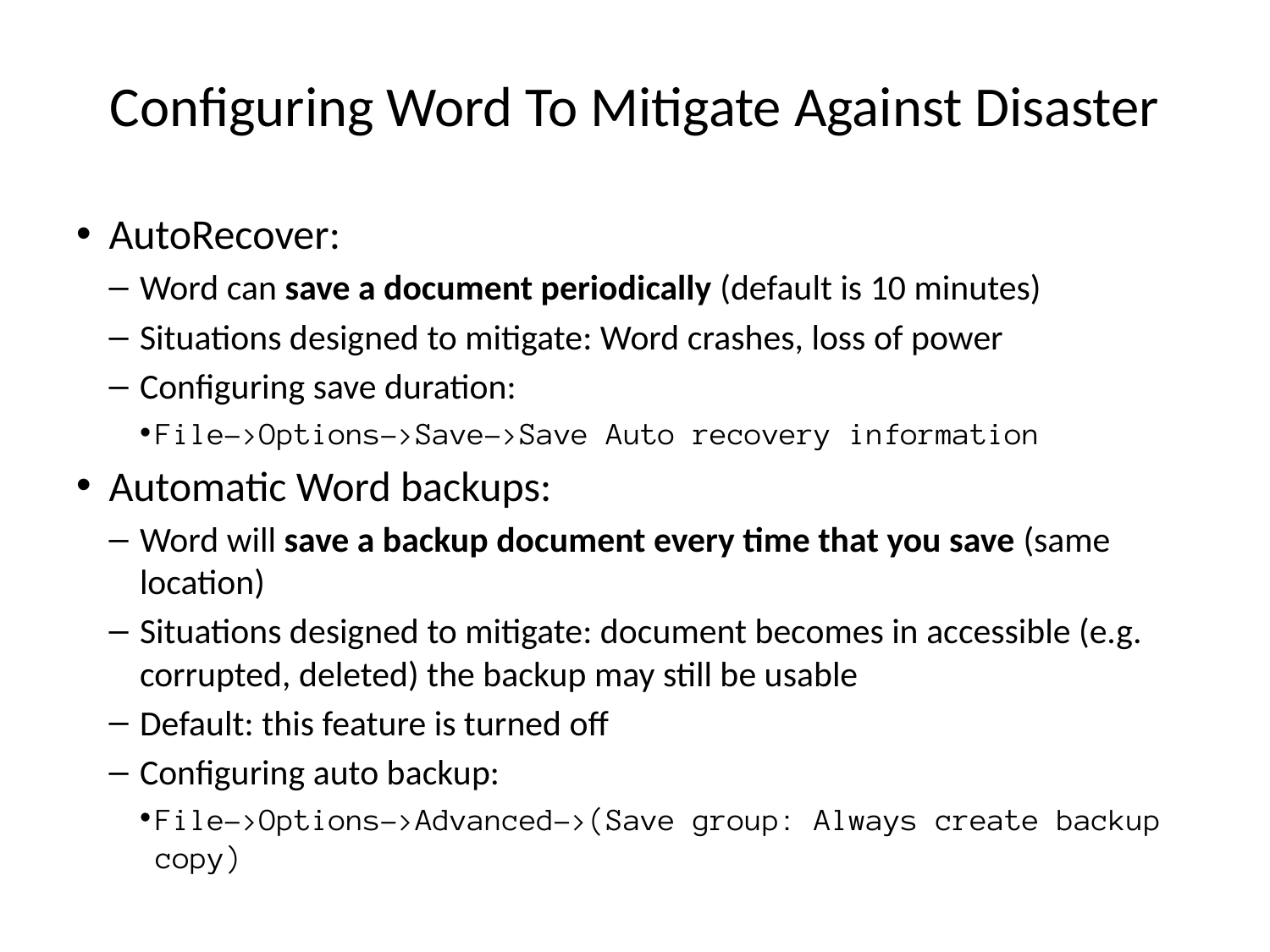

# Configuring Word To Mitigate Against Disaster
AutoRecover:
Word can save a document periodically (default is 10 minutes)
Situations designed to mitigate: Word crashes, loss of power
Configuring save duration:
File->Options->Save->Save Auto recovery information
Automatic Word backups:
Word will save a backup document every time that you save (same location)
Situations designed to mitigate: document becomes in accessible (e.g. corrupted, deleted) the backup may still be usable
Default: this feature is turned off
Configuring auto backup:
File->Options->Advanced->(Save group: Always create backup copy)